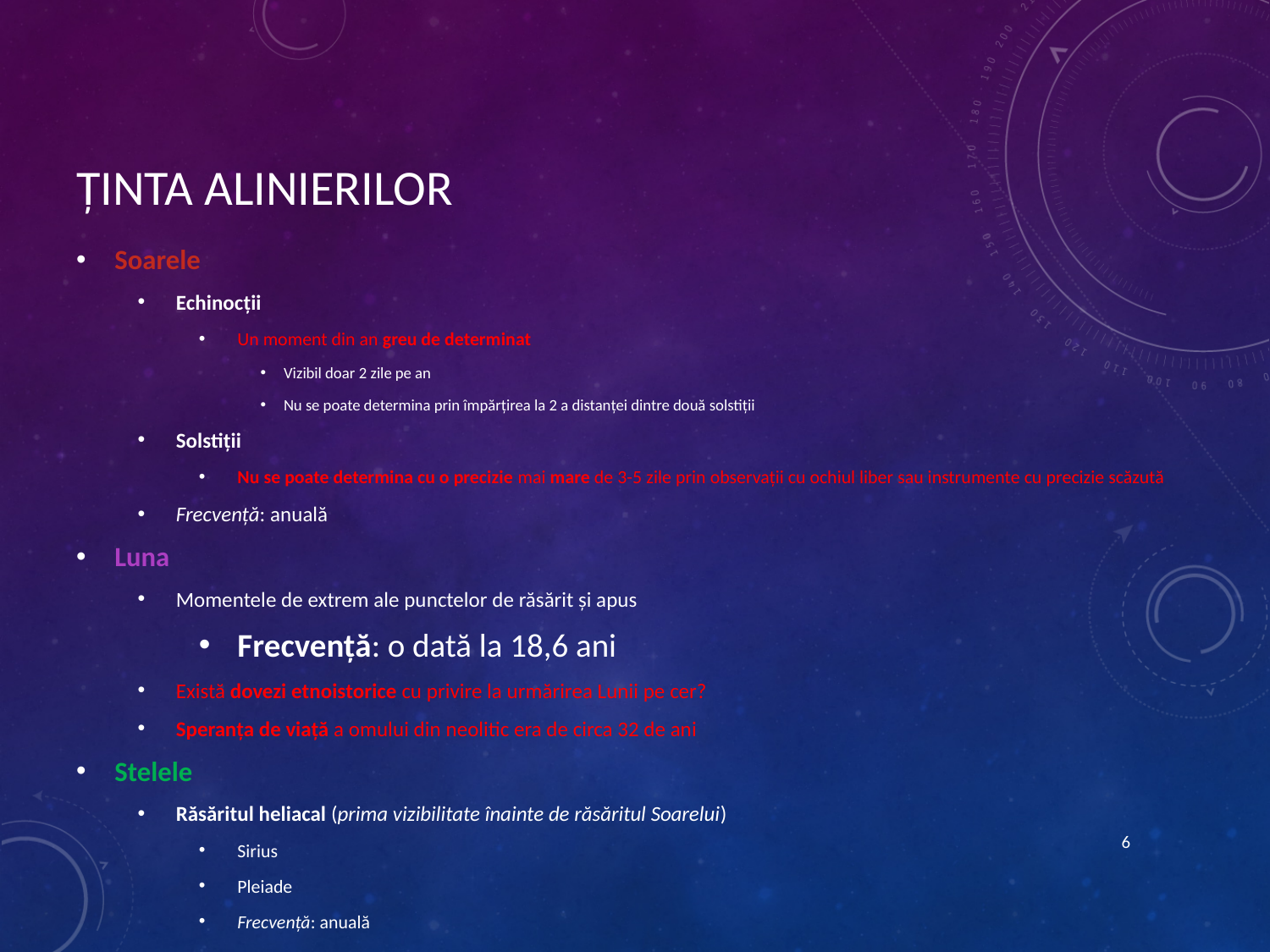

# Ținta alinierilor
Soarele
Echinocții
Un moment din an greu de determinat
Vizibil doar 2 zile pe an
Nu se poate determina prin împărțirea la 2 a distanței dintre două solstiții
Solstiții
Nu se poate determina cu o precizie mai mare de 3-5 zile prin observații cu ochiul liber sau instrumente cu precizie scăzută
Frecvență: anuală
Luna
Momentele de extrem ale punctelor de răsărit și apus
Frecvență: o dată la 18,6 ani
Există dovezi etnoistorice cu privire la urmărirea Lunii pe cer?
Speranța de viață a omului din neolitic era de circa 32 de ani
Stelele
Răsăritul heliacal (prima vizibilitate înainte de răsăritul Soarelui)
Sirius
Pleiade
Frecvență: anuală
6